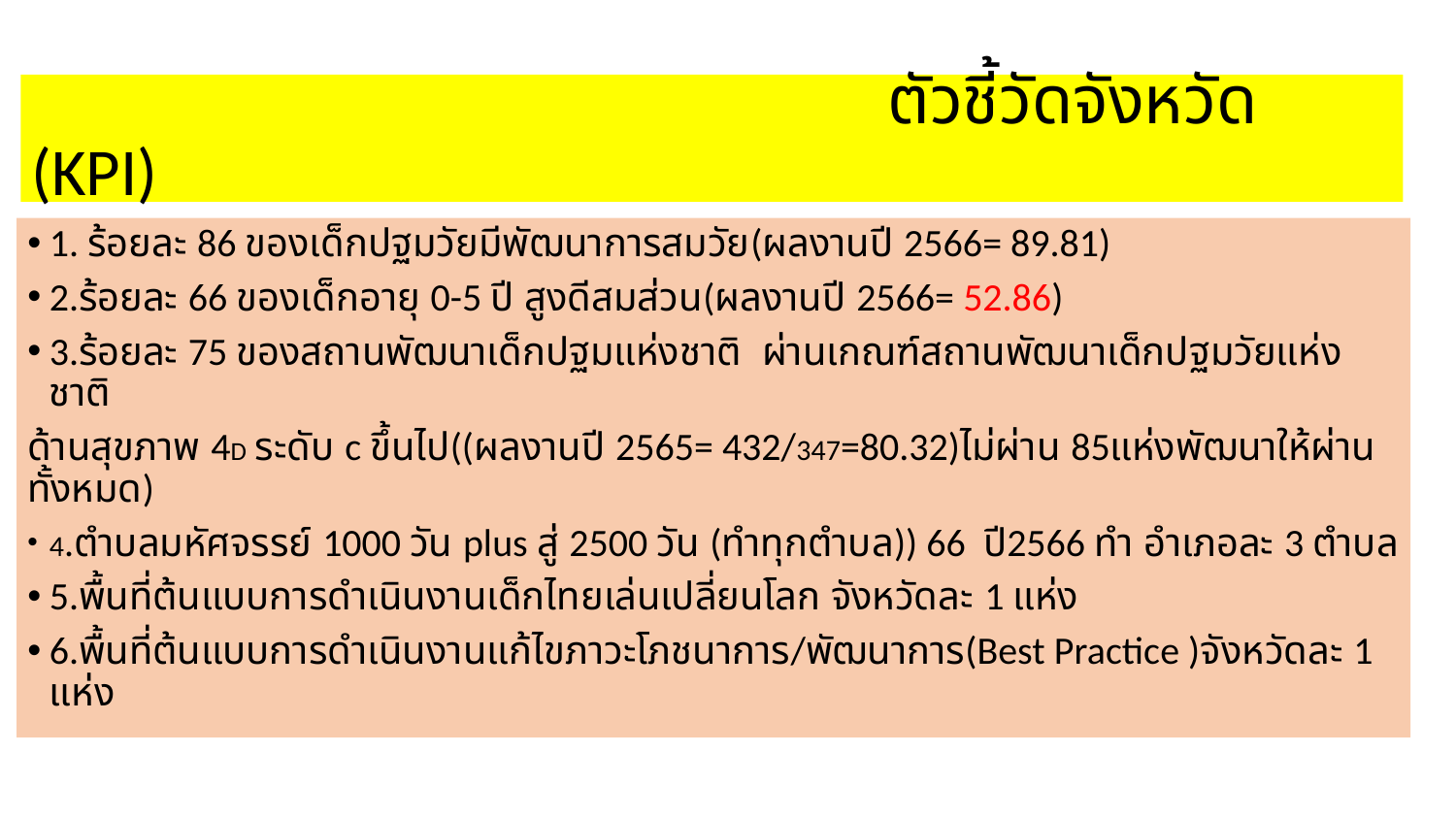

# ตัวชี้วัดจังหวัด  (KPI)
1. ร้อยละ 86 ของเด็กปฐมวัยมีพัฒนาการสมวัย(ผลงานปี 2566= 89.81)
2.ร้อยละ 66 ของเด็กอายุ 0-5 ปี สูงดีสมส่วน(ผลงานปี 2566= 52.86)
3.ร้อยละ 75 ของสถานพัฒนาเด็กปฐมแห่งชาติ  ผ่านเกณฑ์สถานพัฒนาเด็กปฐมวัยแห่งชาติ
ด้านสุขภาพ 4D ระดับ c ขึ้นไป((ผลงานปี 2565= 432/347=80.32)ไม่ผ่าน 85แห่งพัฒนาให้ผ่านทั้งหมด)
4.ตำบลมหัศจรรย์ 1000 วัน plus สู่ 2500 วัน (ทำทุกตำบล)) 66  ปี2566 ทำ อำเภอละ 3 ตำบล
5.พื้นที่ต้นแบบการดำเนินงานเด็กไทยเล่นเปลี่ยนโลก จังหวัดละ 1 แห่ง
6.พื้นที่ต้นแบบการดำเนินงานแก้ไขภาวะโภชนาการ/พัฒนาการ(Best Practice )จังหวัดละ 1 แห่ง